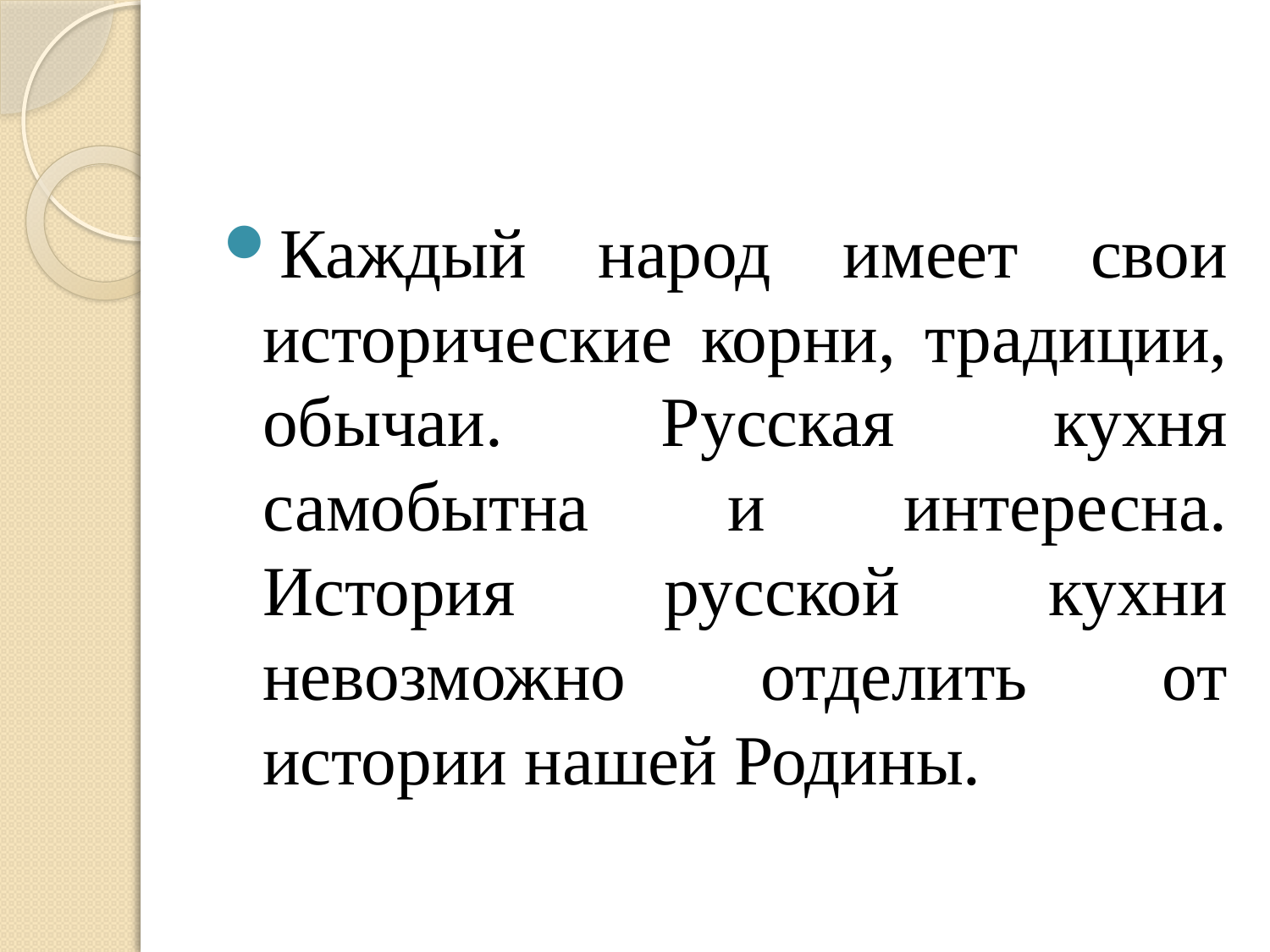

#
Каждый народ имеет свои исторические корни, традиции, обычаи. Русская кухня самобытна и интересна. История русской кухни невозможно отделить от истории нашей Родины.